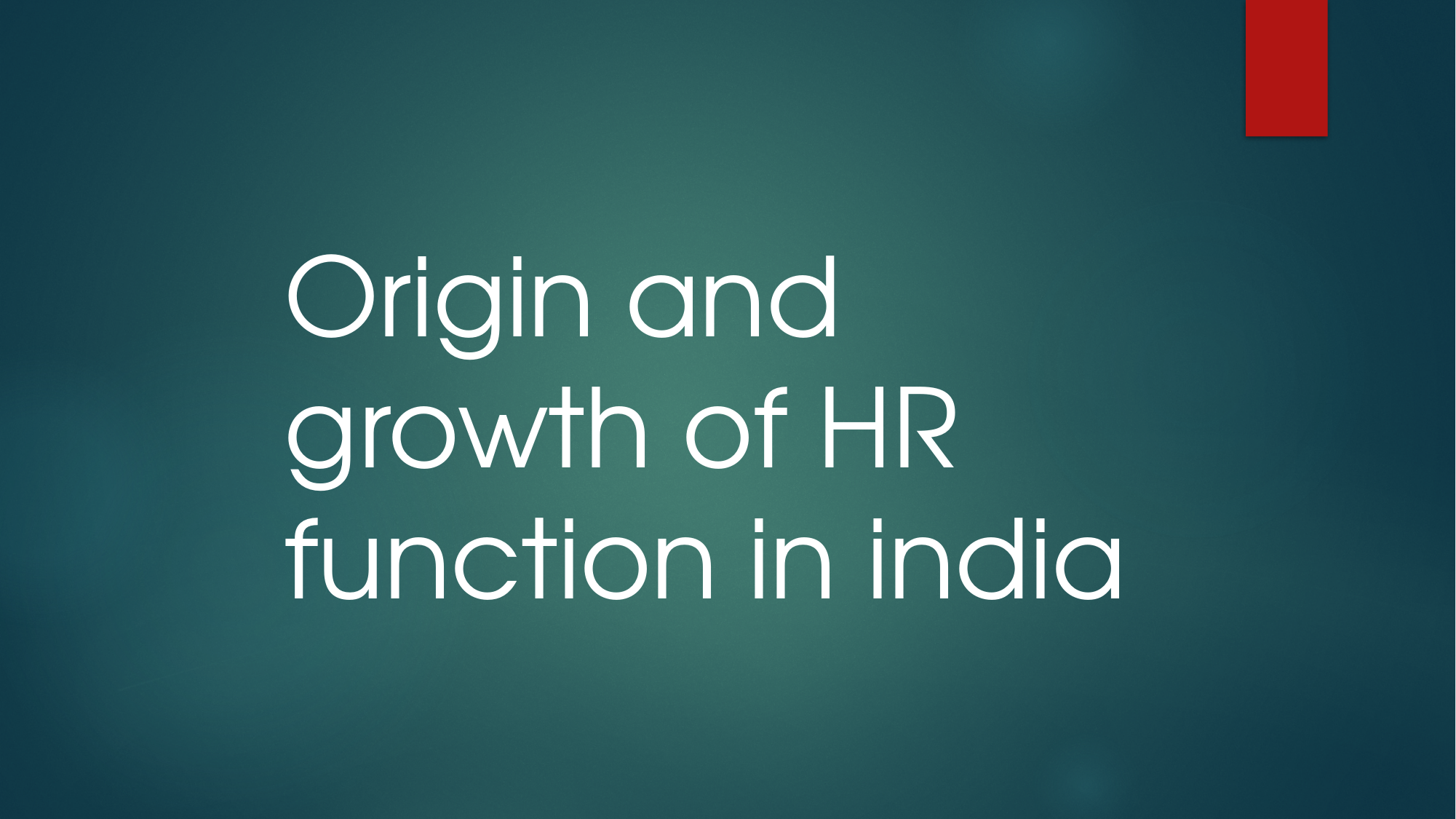

# Origin and growth of HR function in india